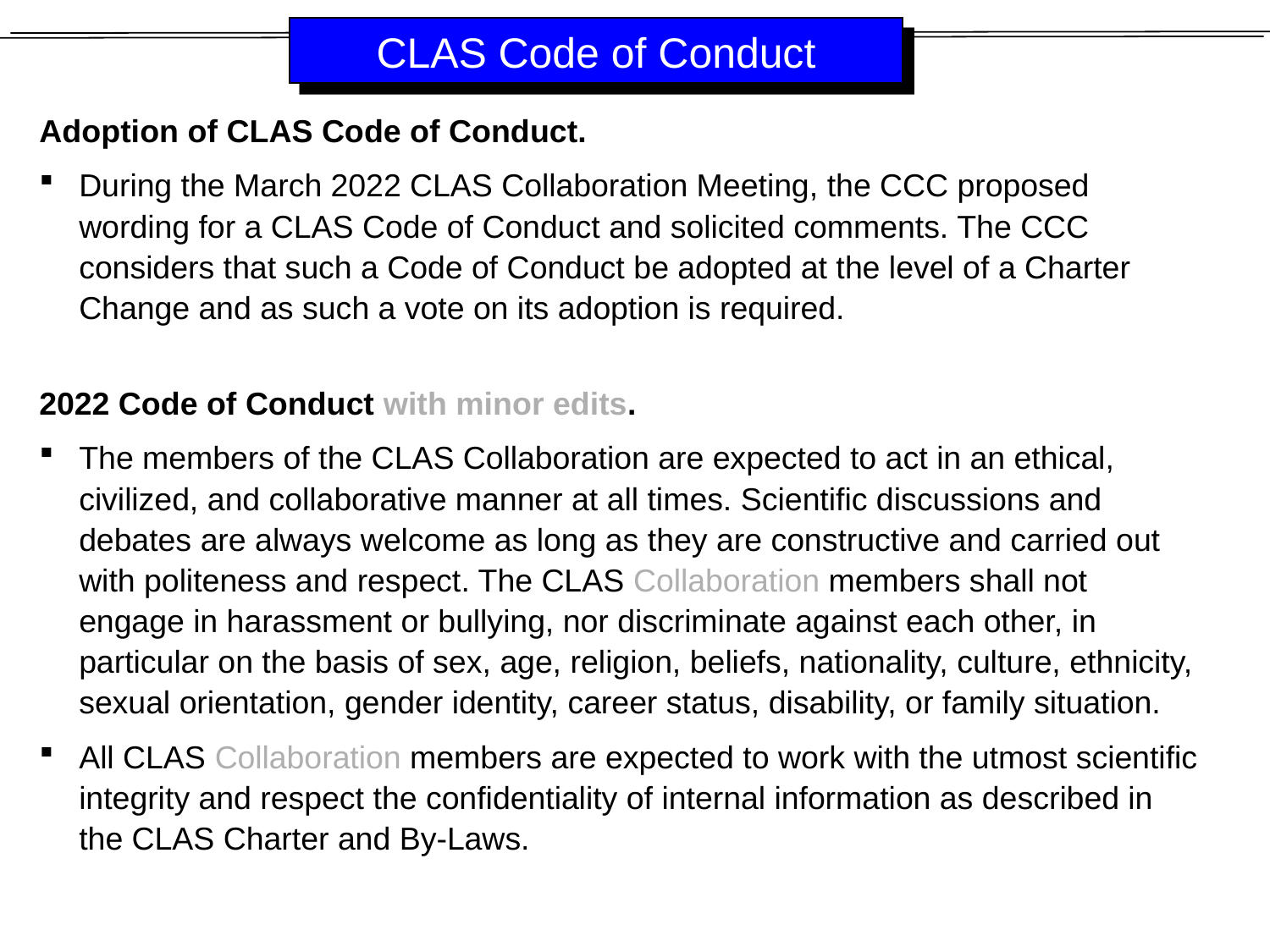

# CLAS Code of Conduct
Adoption of CLAS Code of Conduct.
During the March 2022 CLAS Collaboration Meeting, the CCC proposed wording for a CLAS Code of Conduct and solicited comments. The CCC considers that such a Code of Conduct be adopted at the level of a Charter Change and as such a vote on its adoption is required.
2022 Code of Conduct with minor edits.
The members of the CLAS Collaboration are expected to act in an ethical, civilized, and collaborative manner at all times. Scientific discussions and debates are always welcome as long as they are constructive and carried out with politeness and respect. The CLAS Collaboration members shall not engage in harassment or bullying, nor discriminate against each other, in particular on the basis of sex, age, religion, beliefs, nationality, culture, ethnicity, sexual orientation, gender identity, career status, disability, or family situation.
All CLAS Collaboration members are expected to work with the utmost scientific integrity and respect the confidentiality of internal information as described in the CLAS Charter and By-Laws.